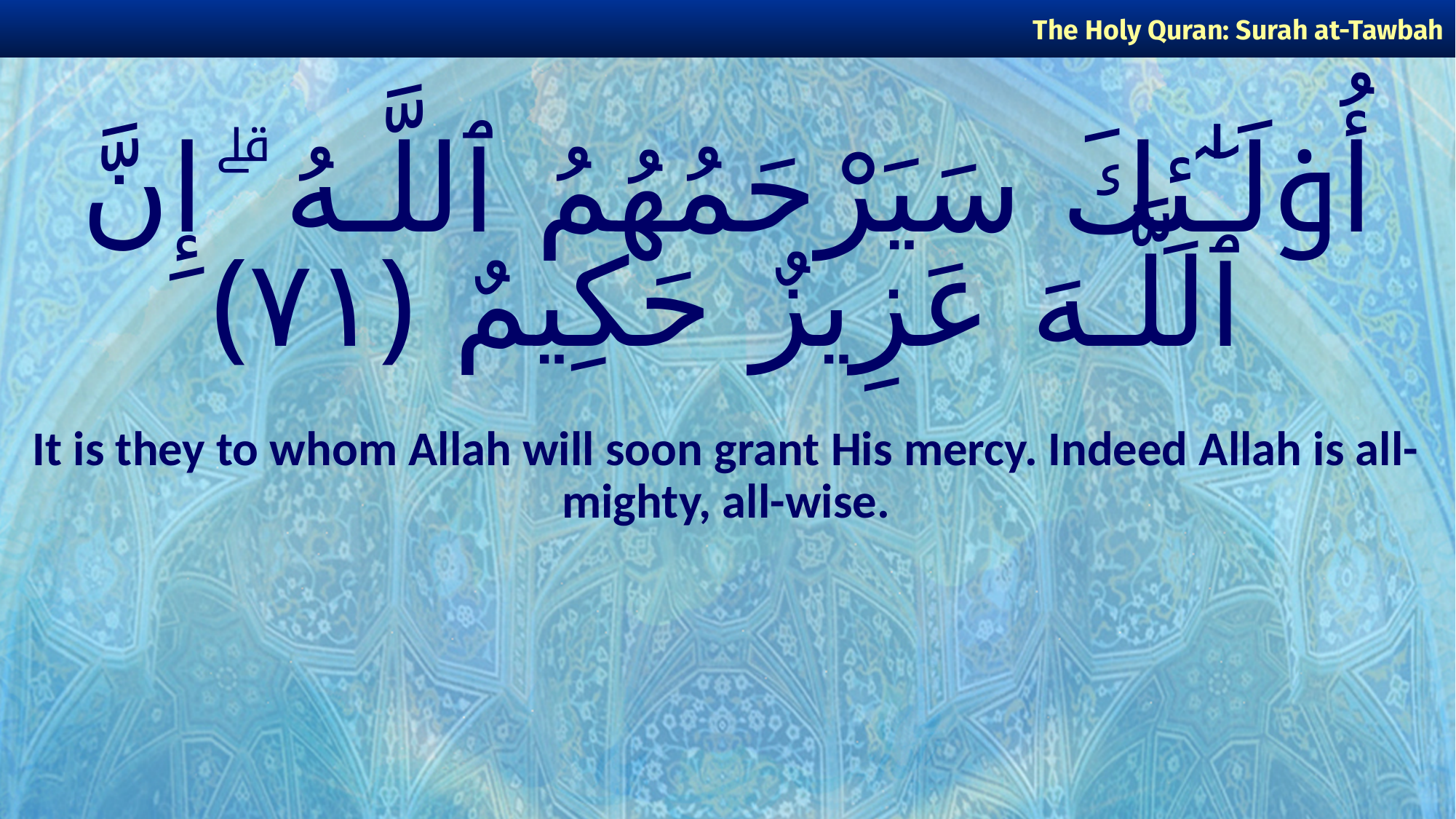

The Holy Quran: Surah at-Tawbah
# أُو۟لَـٰٓئِكَ سَيَرْحَمُهُمُ ٱللَّـهُ ۗ إِنَّ ٱللَّـهَ عَزِيزٌ حَكِيمٌ ﴿٧١﴾
It is they to whom Allah will soon grant His mercy. Indeed Allah is all-mighty, all-wise.